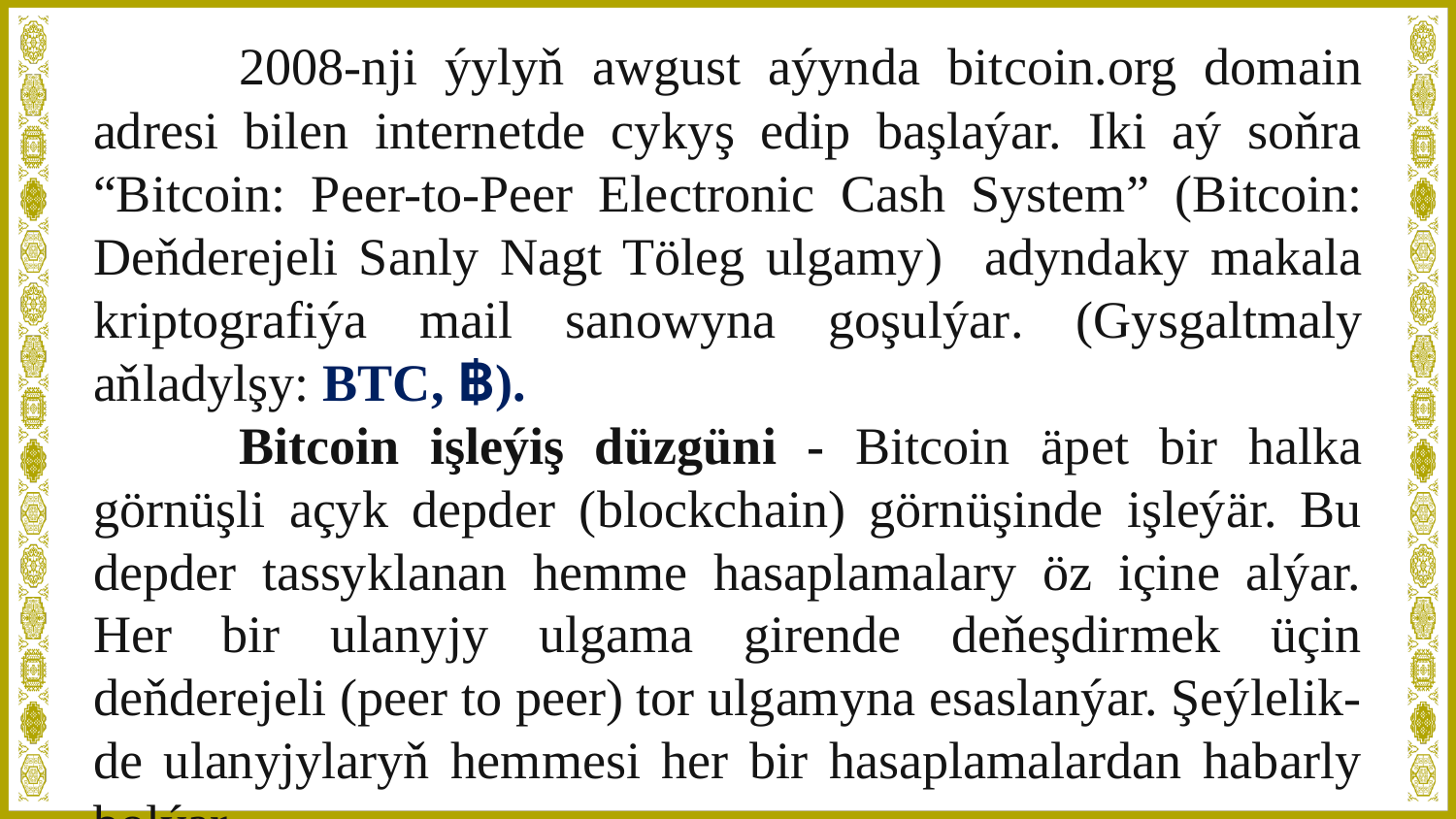

2008-nji ýylyň awgust aýynda bitcoin.org domain adresi bilen internetde cykyş edip başlaýar. Iki aý soňra “Bitcoin: Peer-to-Peer Electronic Cash System” (Bitcoin: Deňderejeli Sanly Nagt Töleg ulgamy)  adyndaky makala kriptografiýa mail sanowyna goşulýar. (Gysgaltmaly aňladylşy: BTC, ฿).
	Bitcoin işleýiş düzgüni - Bitcoin äpet bir halka görnüşli açyk depder (blockchain) görnüşinde işleýär. Bu depder tassyklanan hemme hasaplamalary öz içine alýar. Her bir ulanyjy ulgama girende deňeşdirmek üçin deňderejeli (peer to peer) tor ulgamyna esaslanýar. Şeýlelik-de ulanyjylaryň hemmesi her bir hasaplamalardan habarly bolýar.